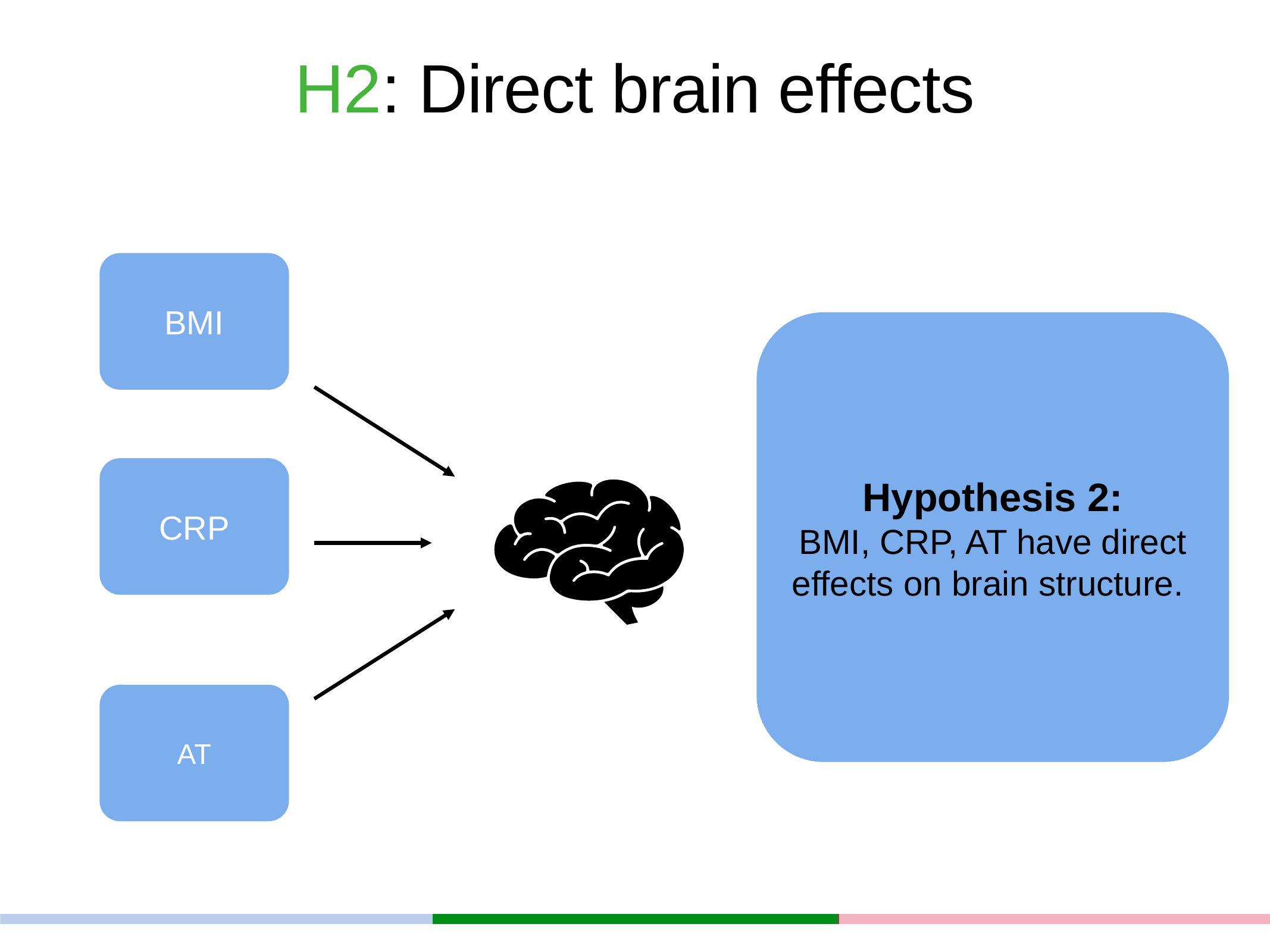

# H2: Direct brain effects
BMI
Hypothesis 2:
BMI, CRP, AT have direct effects on brain structure.

CRP

AT